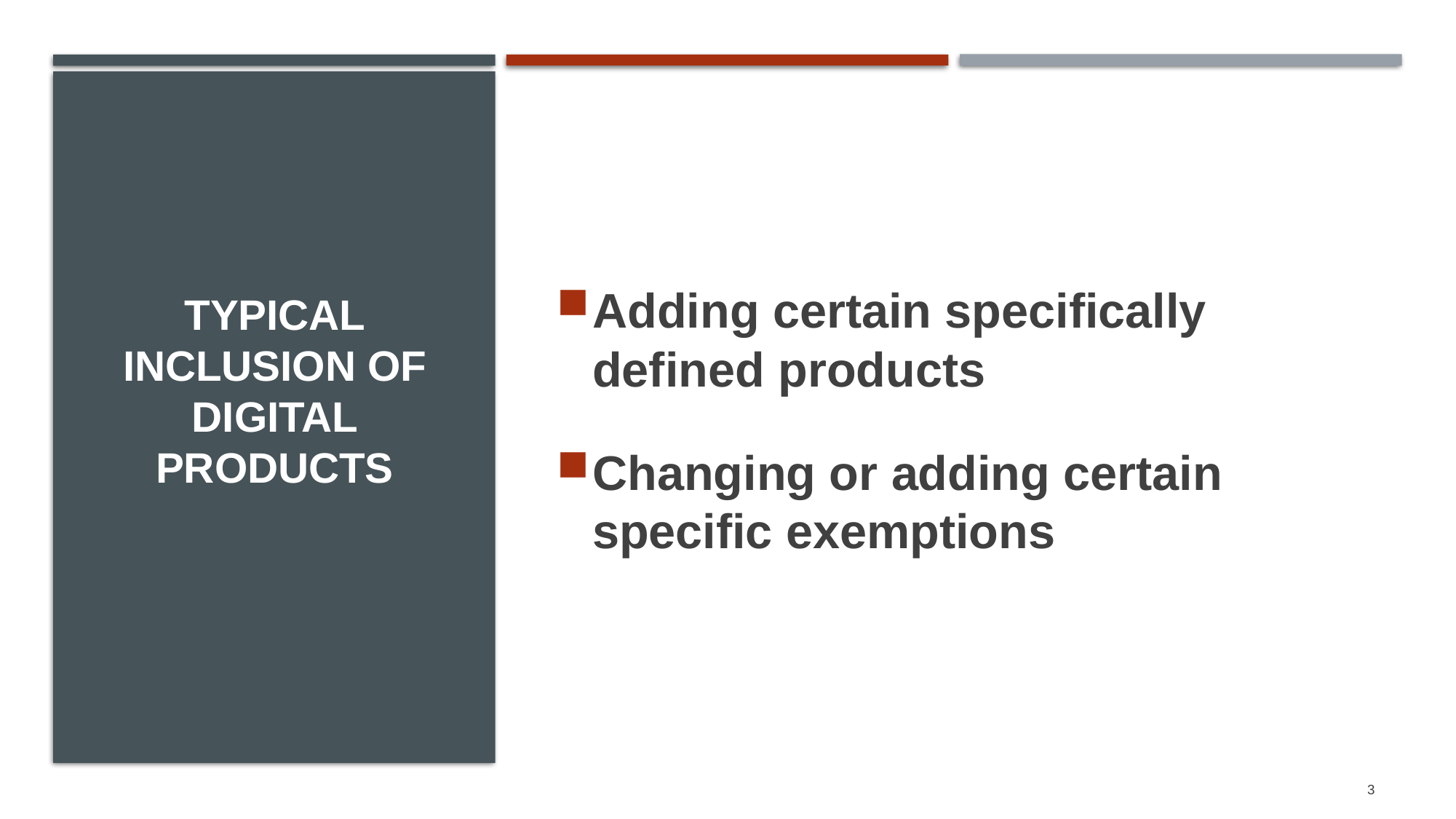

Adding certain specifically defined products
Changing or adding certain specific exemptions
# Typical inclusion of digital products
3